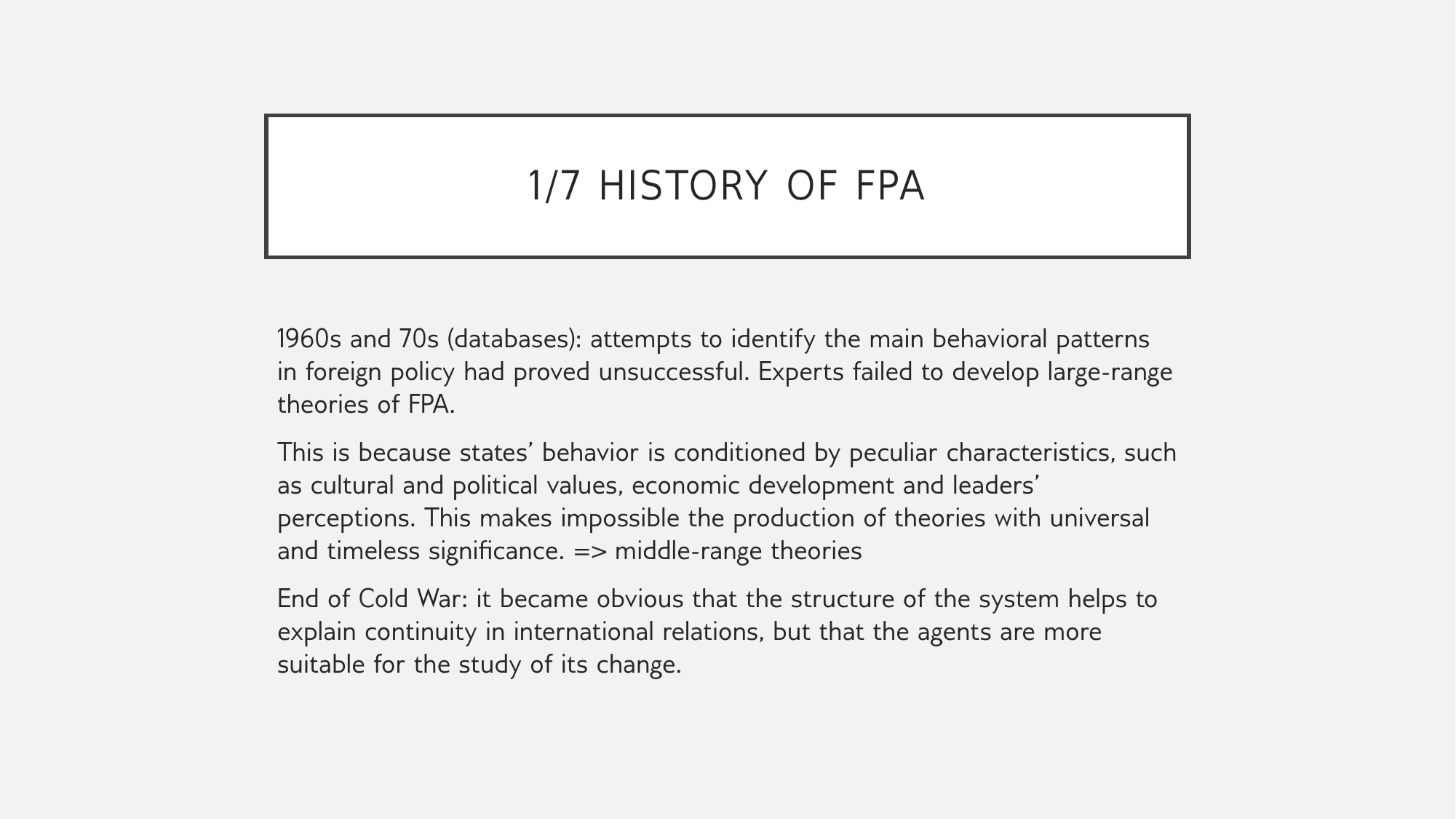

# 1/7 History of fpa
1960s and 70s (databases): attempts to identify the main behavioral patterns in foreign policy had proved unsuccessful. Experts failed to develop large-range theories of FPA.
This is because states’ behavior is conditioned by peculiar characteristics, such as cultural and political values, economic development and leaders’ perceptions. This makes impossible the production of theories with universal and timeless significance. => middle-range theories
End of Cold War: it became obvious that the structure of the system helps to explain continuity in international relations, but that the agents are more suitable for the study of its change.